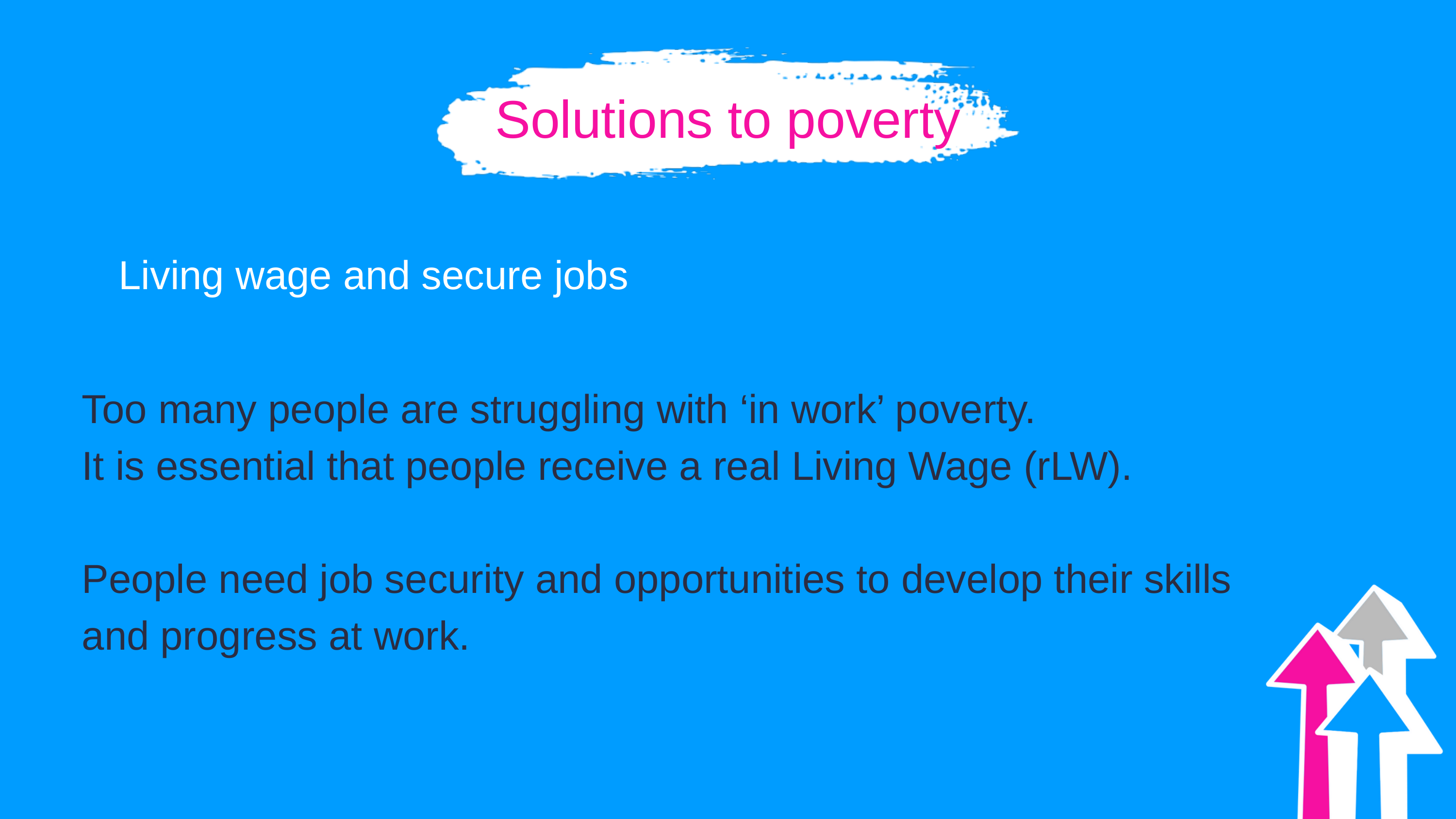

Solutions to poverty
Living wage and secure jobs

Too many people are struggling with ‘in work’ poverty.
It is essential that people receive a real Living Wage (rLW).

People need job security and opportunities to develop their skills and progress at work.